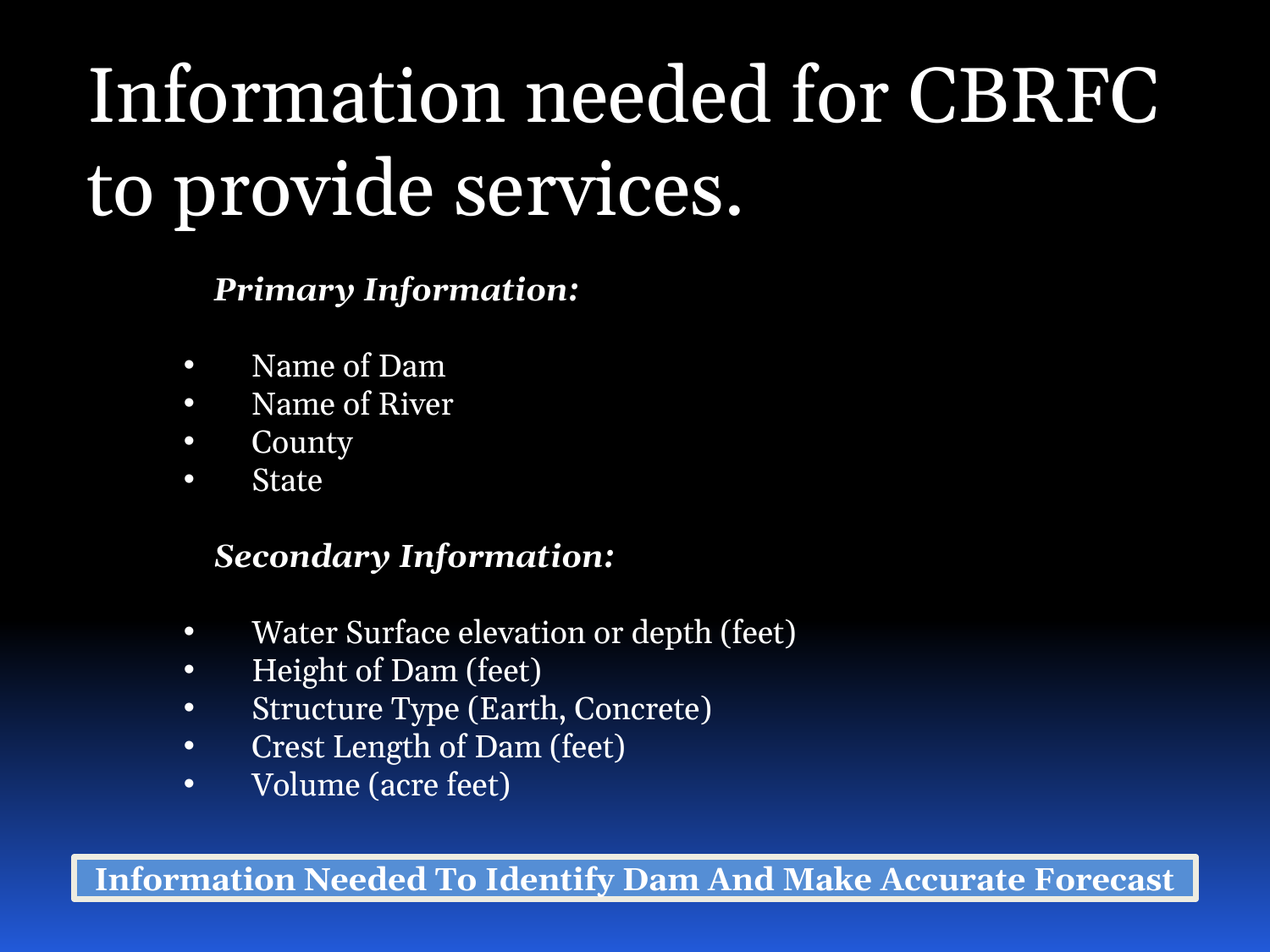

Information needed for CBRFC to provide services.

Primary Information:

     Name of Dam
     Name of River
     County
     State

Secondary Information:

     Water Surface elevation or depth (feet)
     Height of Dam (feet)
     Structure Type (Earth, Concrete)
     Crest Length of Dam (feet)
     Volume (acre feet)
Information Needed To Identify Dam And Make Accurate Forecast